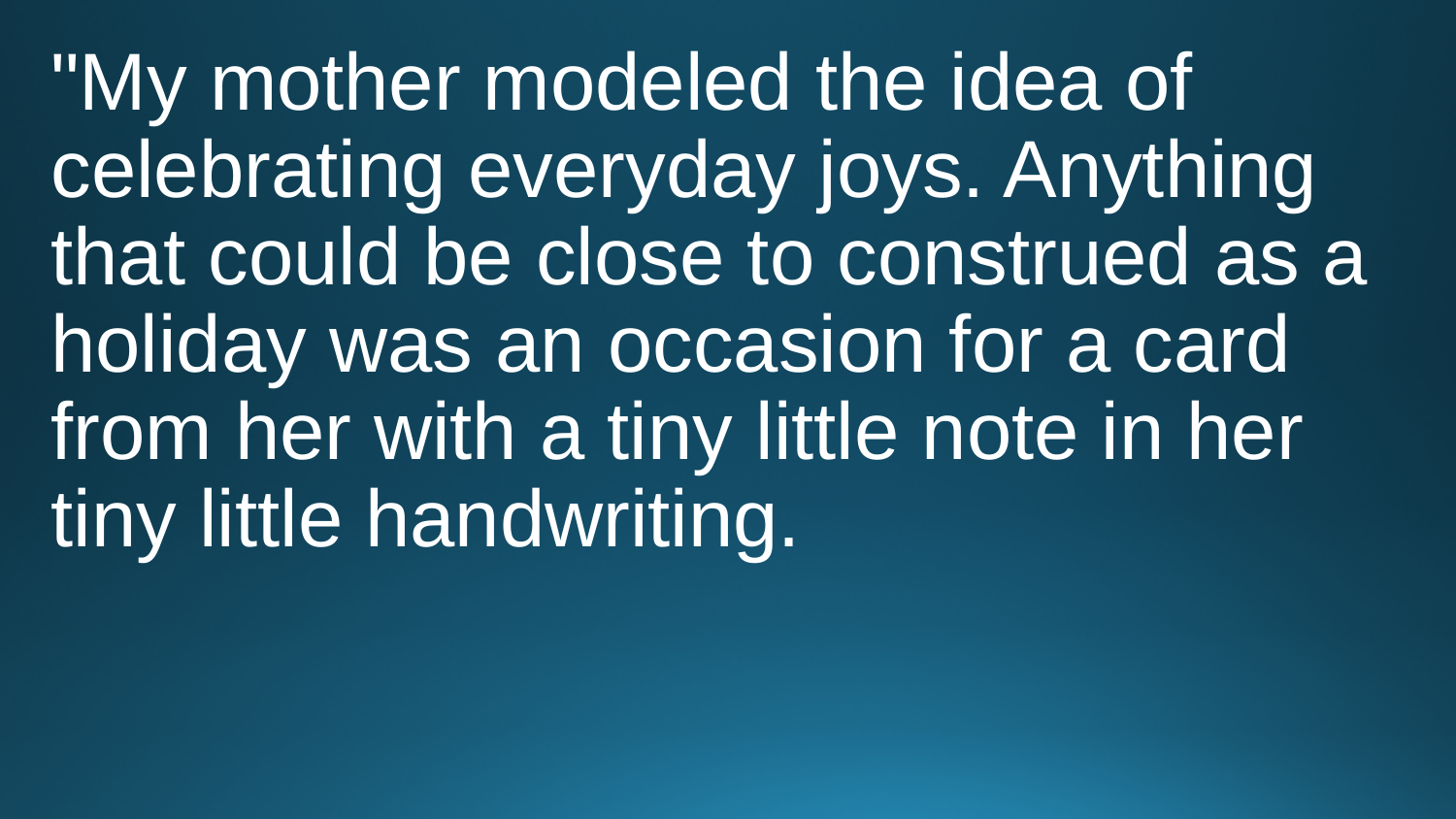

"My mother modeled the idea of celebrating everyday joys. Anything that could be close to construed as a holiday was an occasion for a card from her with a tiny little note in her tiny little handwriting.